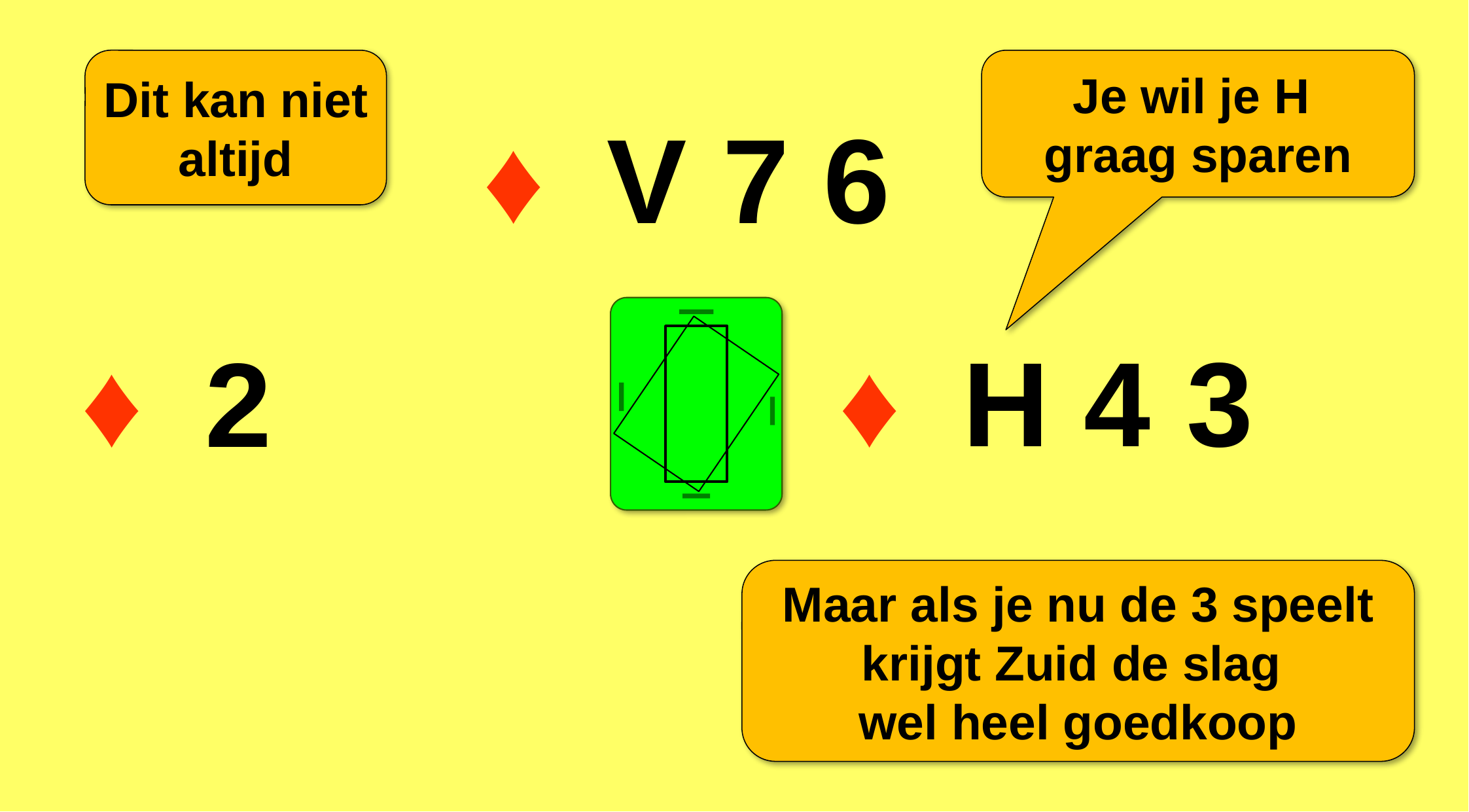

Dit kan niet altijd
Je wil je H
graag sparen
♦
V
7
6

♦
♦
H
4
3
2
Maar als je nu de 3 speelt krijgt Zuid de slag
wel heel goedkoop